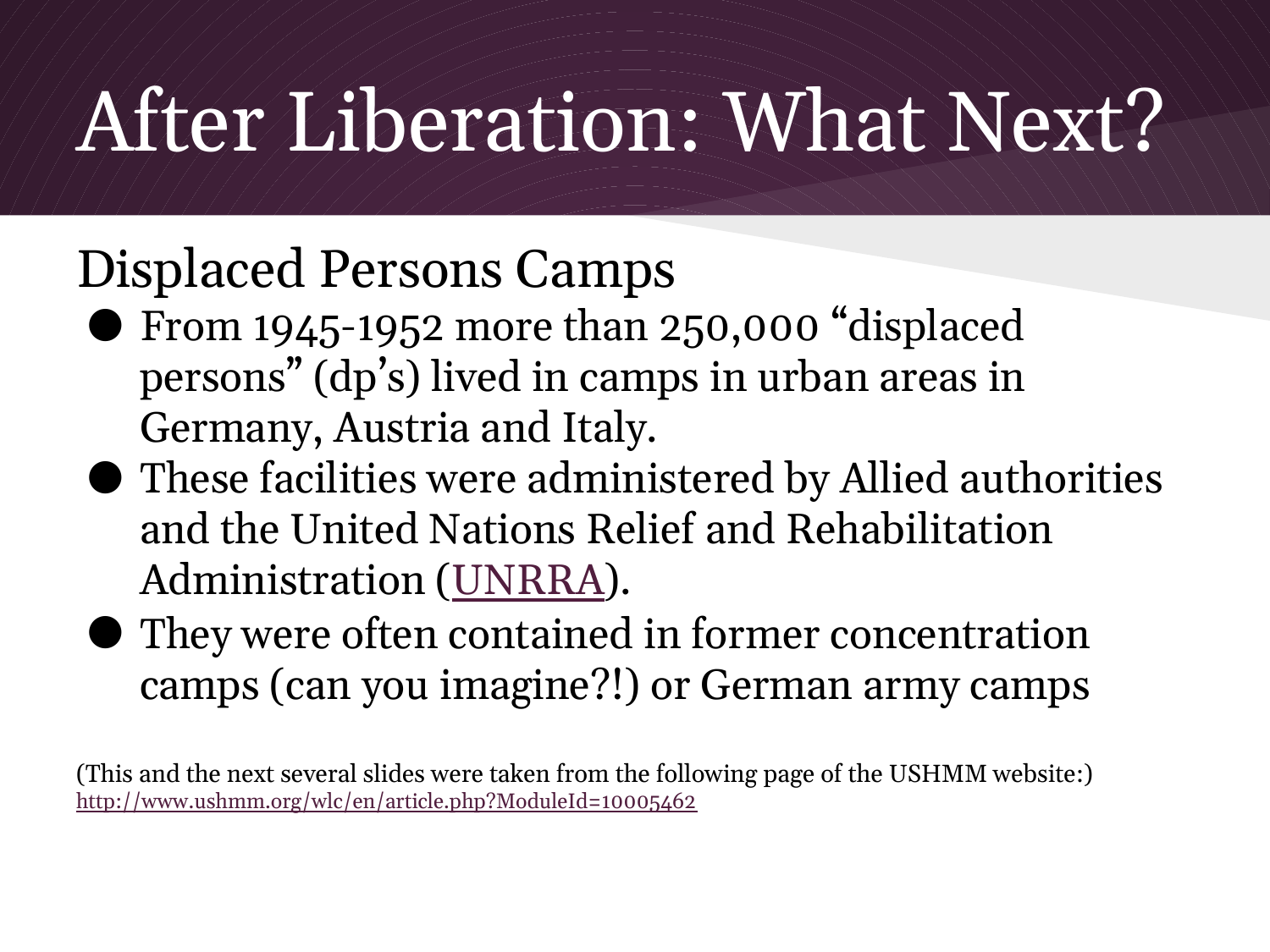

# After Liberation: What Next?
Displaced Persons Camps
From 1945-1952 more than 250,000 “displaced persons” (dp’s) lived in camps in urban areas in Germany, Austria and Italy.
These facilities were administered by Allied authorities
and the United Nations Relief and Rehabilitation Administration (UNRRA).
They were often contained in former concentration camps (can you imagine?!) or German army camps

(This and the next several slides were taken from the following page of the USHMM website:)
http://www.ushmm.org/wlc/en/article.php?ModuleId=10005462